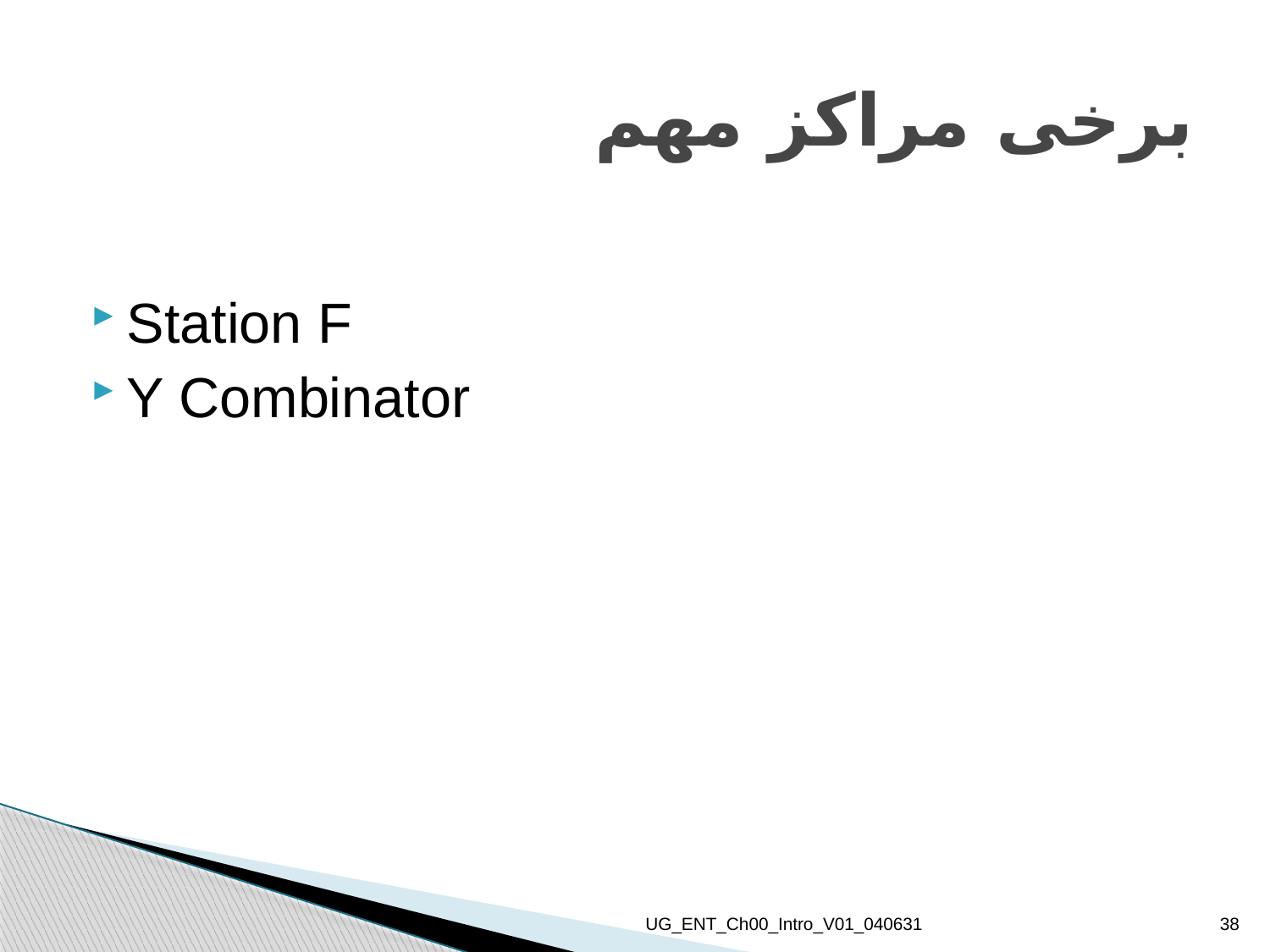

# برخی مراکز مهم

Station F
Y Combinator

UG_ENT_Ch00_Intro_V01_040631
38